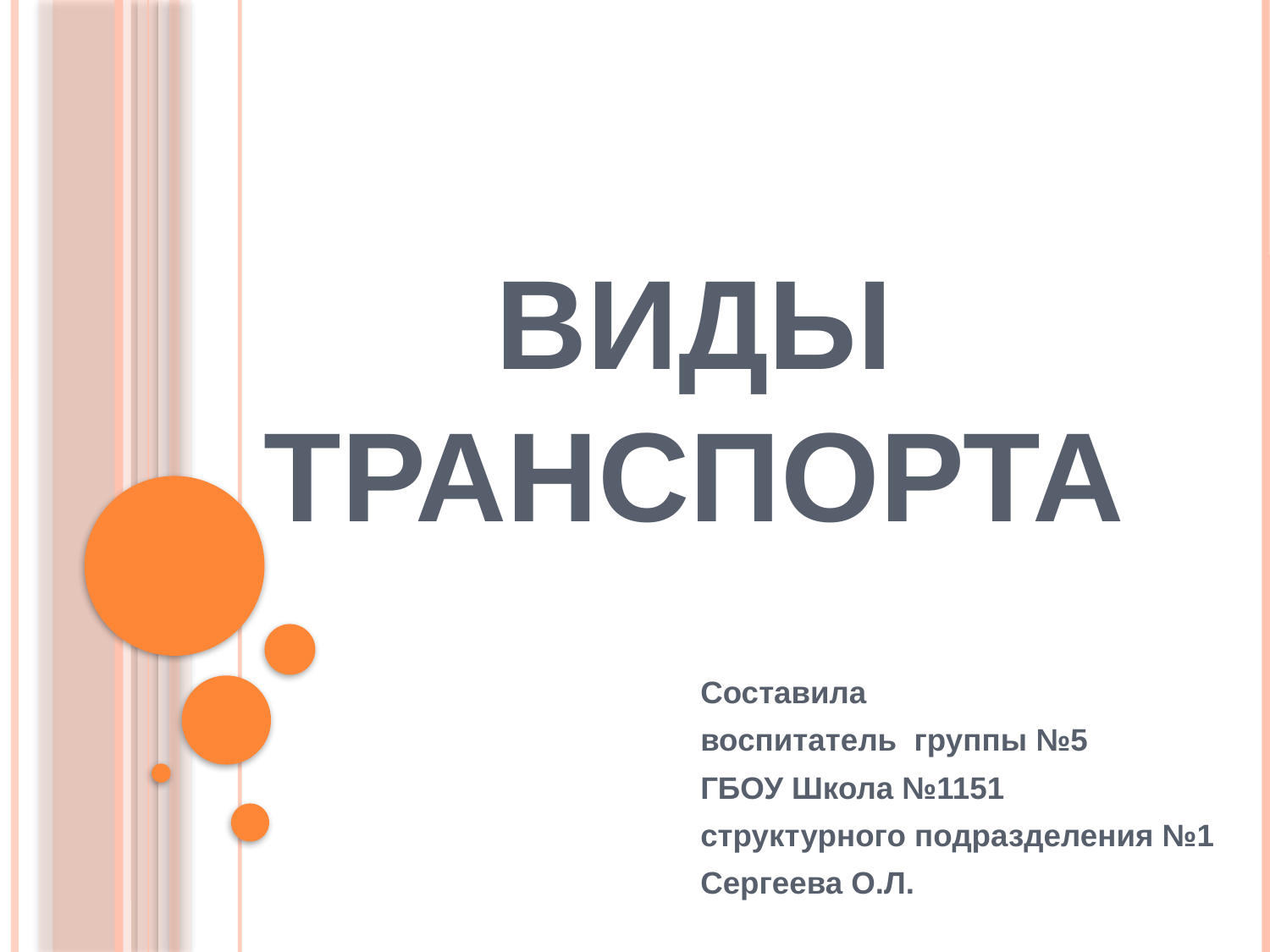

# ВИДЫ ТРАНСПОРТА
Составила
воспитатель  группы №5
ГБОУ Школа №1151
структурного подразделения №1
Сергеева О.Л.